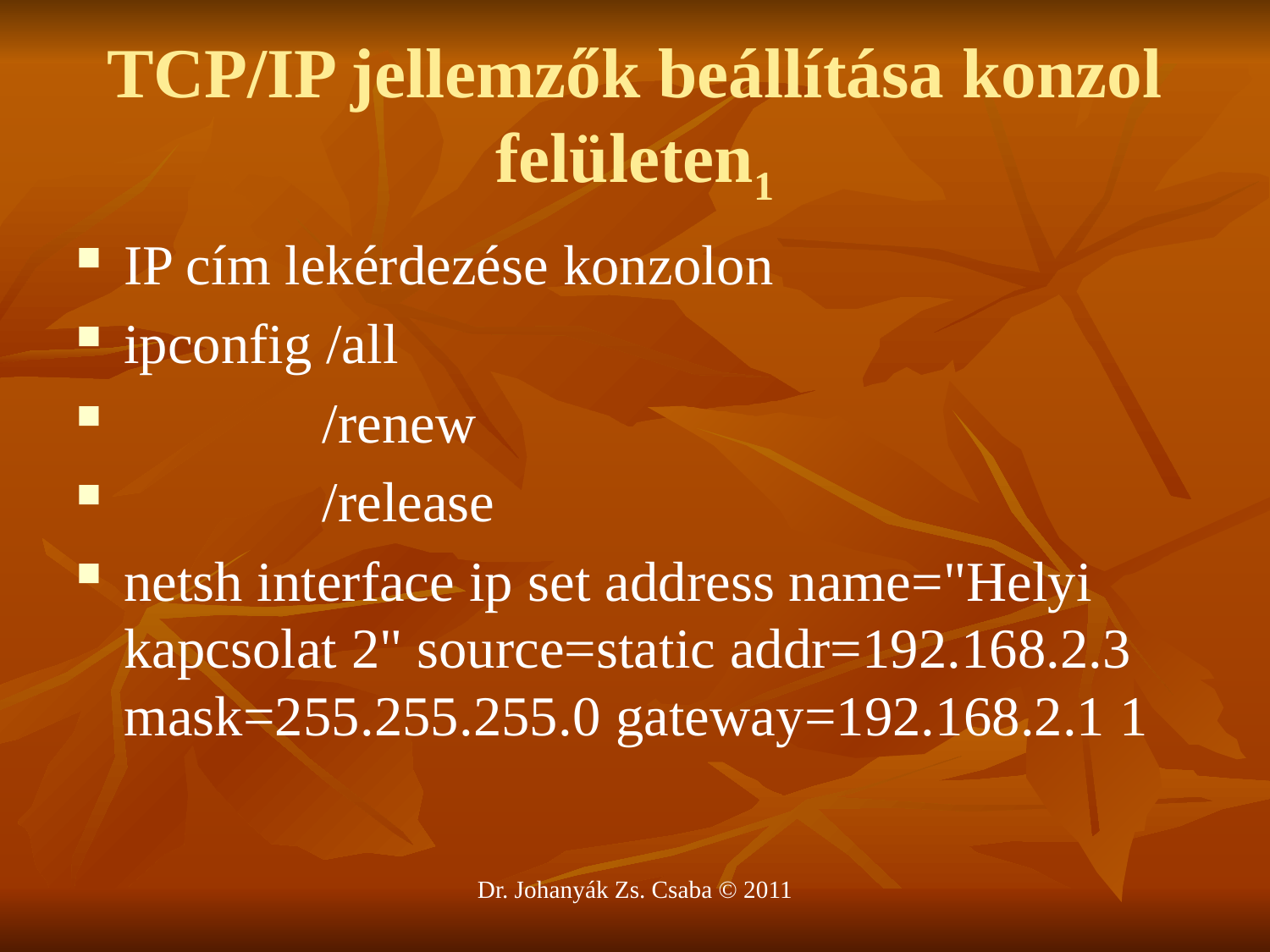

# TCP/IP jellemzők beállítása konzol felületen1
IP cím lekérdezése konzolon
ipconfig /all
              /renew
              /release
netsh interface ip set address name="Helyi kapcsolat 2" source=static addr=192.168.2.3 mask=255.255.255.0 gateway=192.168.2.1 1
Dr. Johanyák Zs. Csaba © 2011